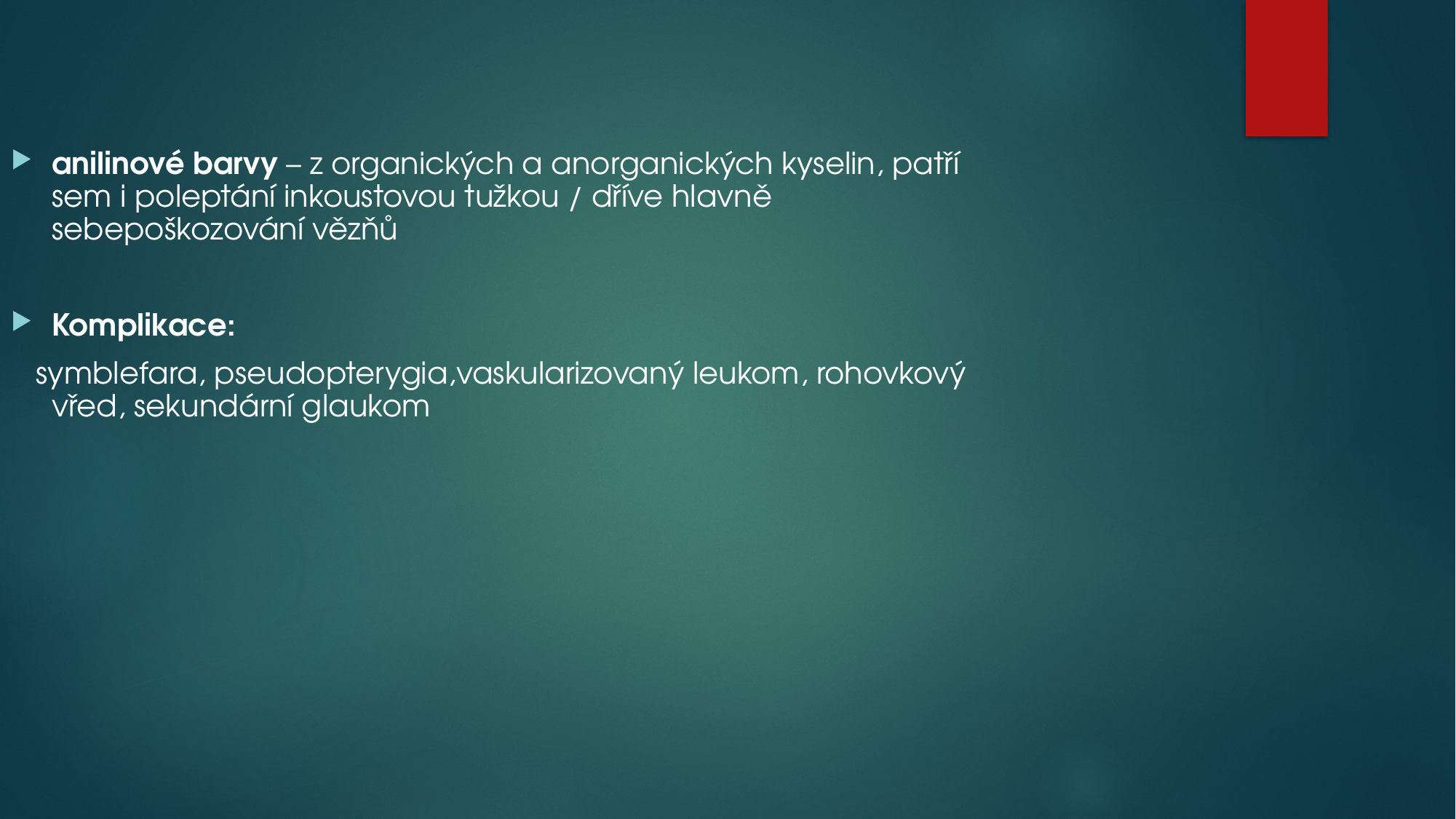

anilinové barvy – z organických a anorganických kyselin, patří sem i poleptání inkoustovou tužkou / dříve hlavně sebepoškozování vězňů

Komplikace:
   symblefara, pseudopterygia,vaskularizovaný leukom, rohovkový vřed, sekundární glaukom